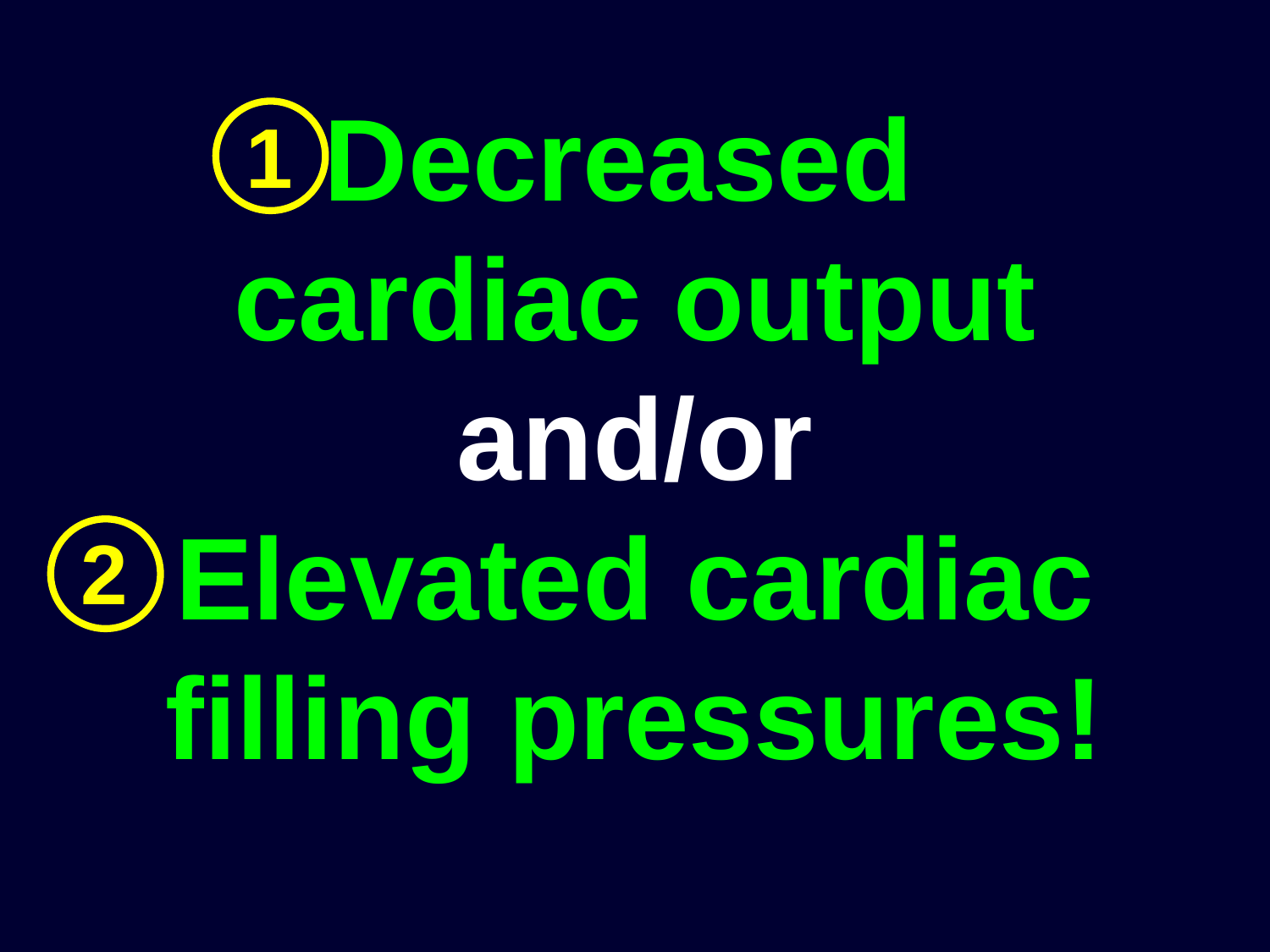

1

# Decreased cardiac output and/or Elevated cardiac filling pressures!
2